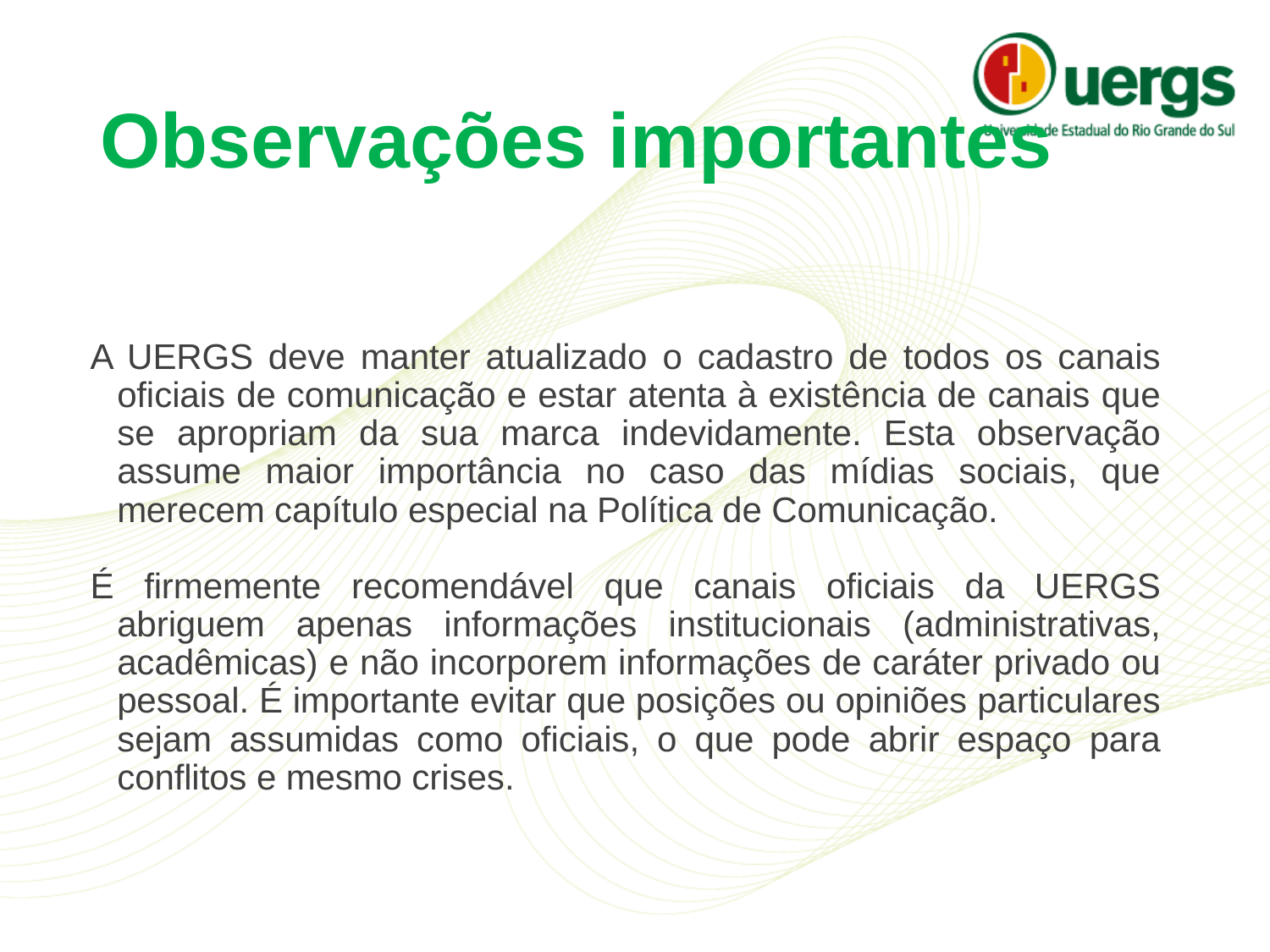

# Observações importantes

A UERGS deve manter atualizado o cadastro de todos os canais oficiais de comunicação e estar atenta à existência de canais que se apropriam da sua marca indevidamente. Esta observação assume maior importância no caso das mídias sociais, que merecem capítulo especial na Política de Comunicação.

É firmemente recomendável que canais oficiais da UERGS abriguem apenas informações institucionais (administrativas, acadêmicas) e não incorporem informações de caráter privado ou pessoal. É importante evitar que posições ou opiniões particulares sejam assumidas como oficiais, o que pode abrir espaço para conflitos e mesmo crises.